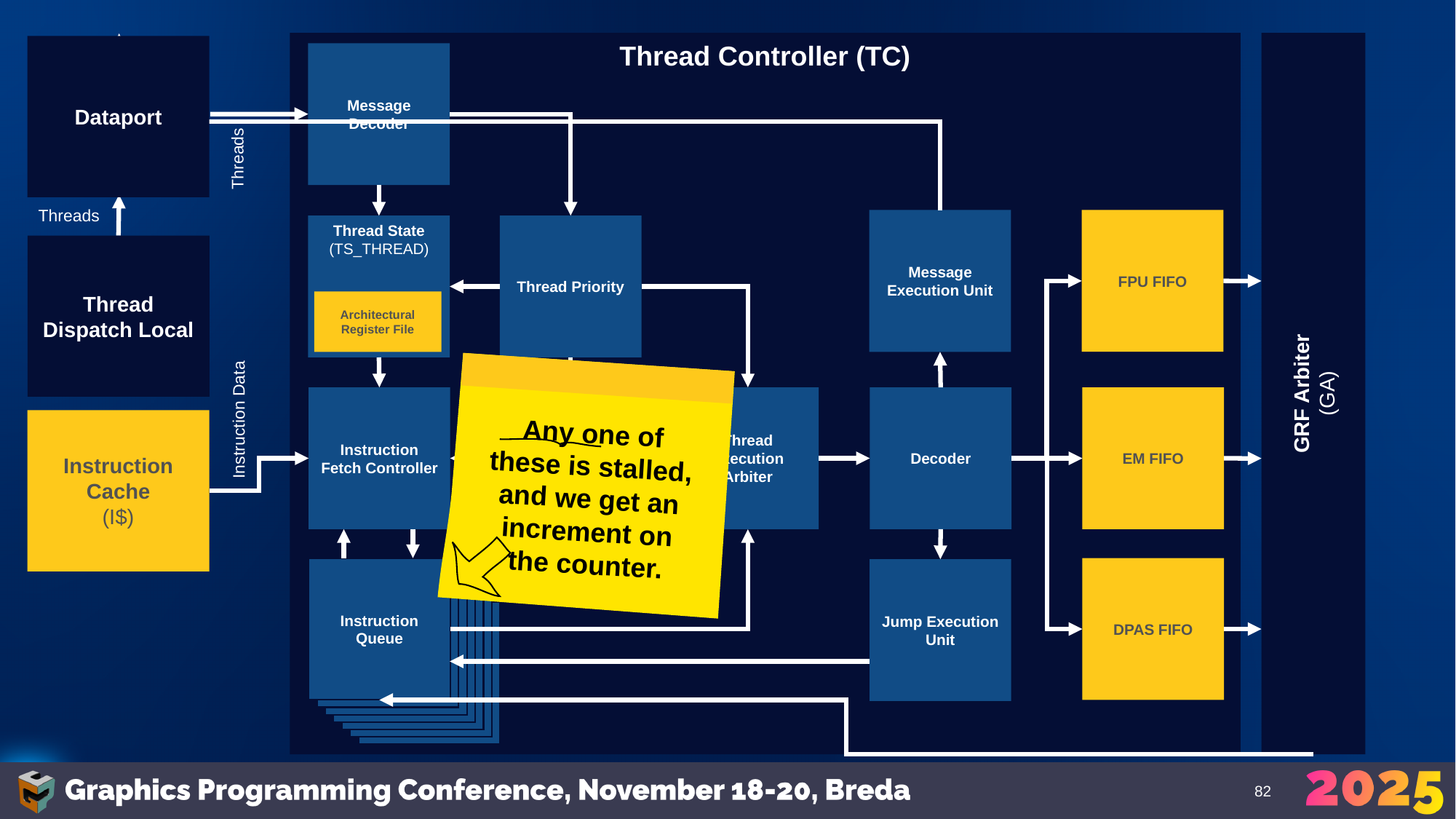

Thread Controller (TC)
GRF Arbiter
(GA)
Dataport
Message Decoder
Threads
Threads
FPU FIFO
Message Execution Unit
Thread State
(TS_THREAD)
Thread Priority
Thread Dispatch Local
Architectural Register File

Any one of these is stalled, and we get an increment on the counter.

Thread Execution Arbiter
Decoder
Instruction Fetch Controller
EM FIFO
Instruction Data
Instruction Cache
(I$)
DPAS FIFO
Instruction Queue
Jump Execution Unit
Instruction Queue
(IQ_THREAD)
Instruction Queue
(IQ_THREAD)
Instruction Queue
(IQ_THREAD)
Instruction Queue
(IQ_THREAD)
Instruction Queue
(IQ_THREAD)
Instruction Queue
(IQ_THREAD)